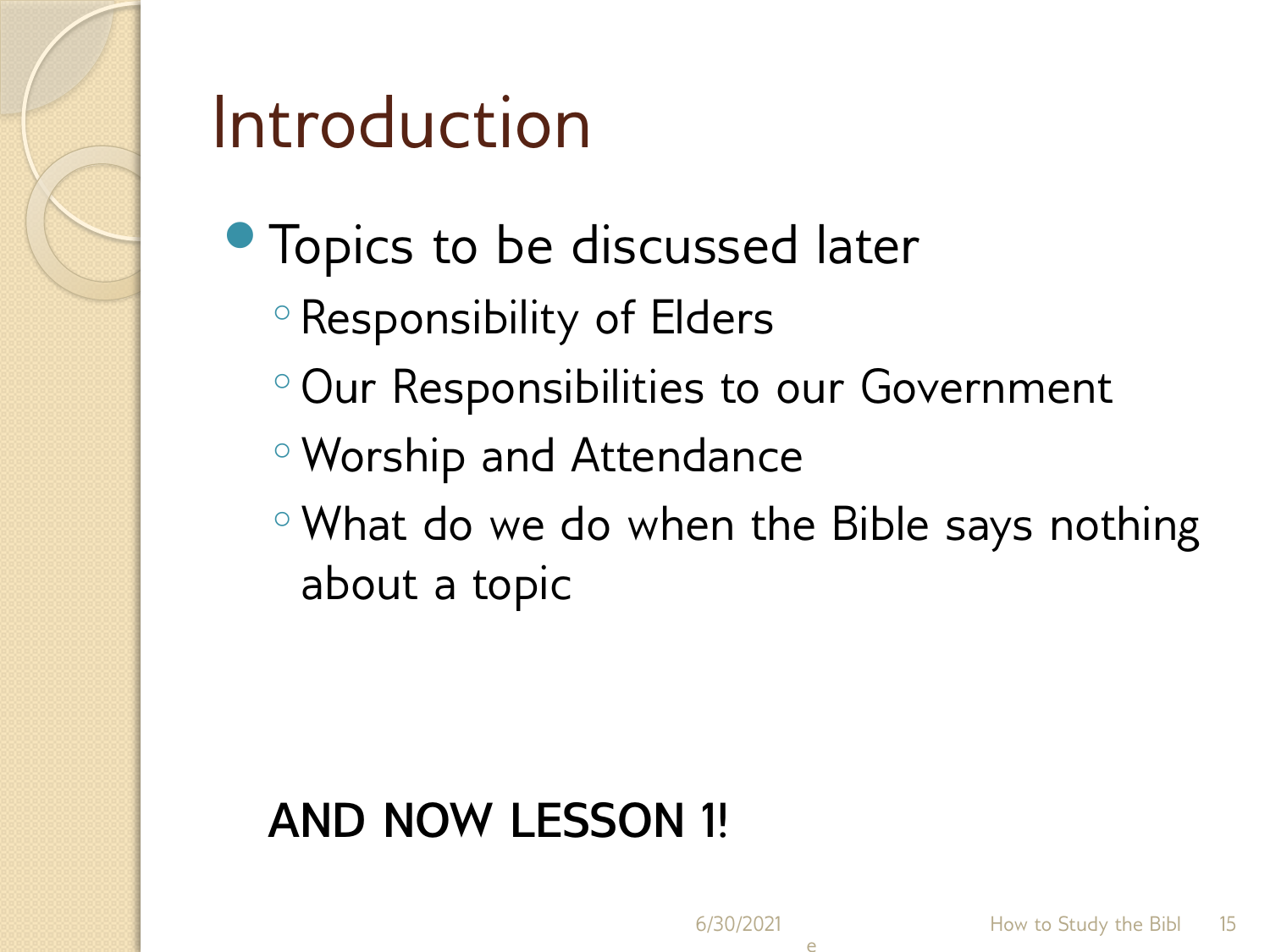

# Introduction
Topics to be discussed later
Responsibility of Elders
Our Responsibilities to our Government
Worship and Attendance
What do we do when the Bible says nothing about a topic

AND NOW LESSON 1!

6/30/2021
                             How to Study the Bible
15